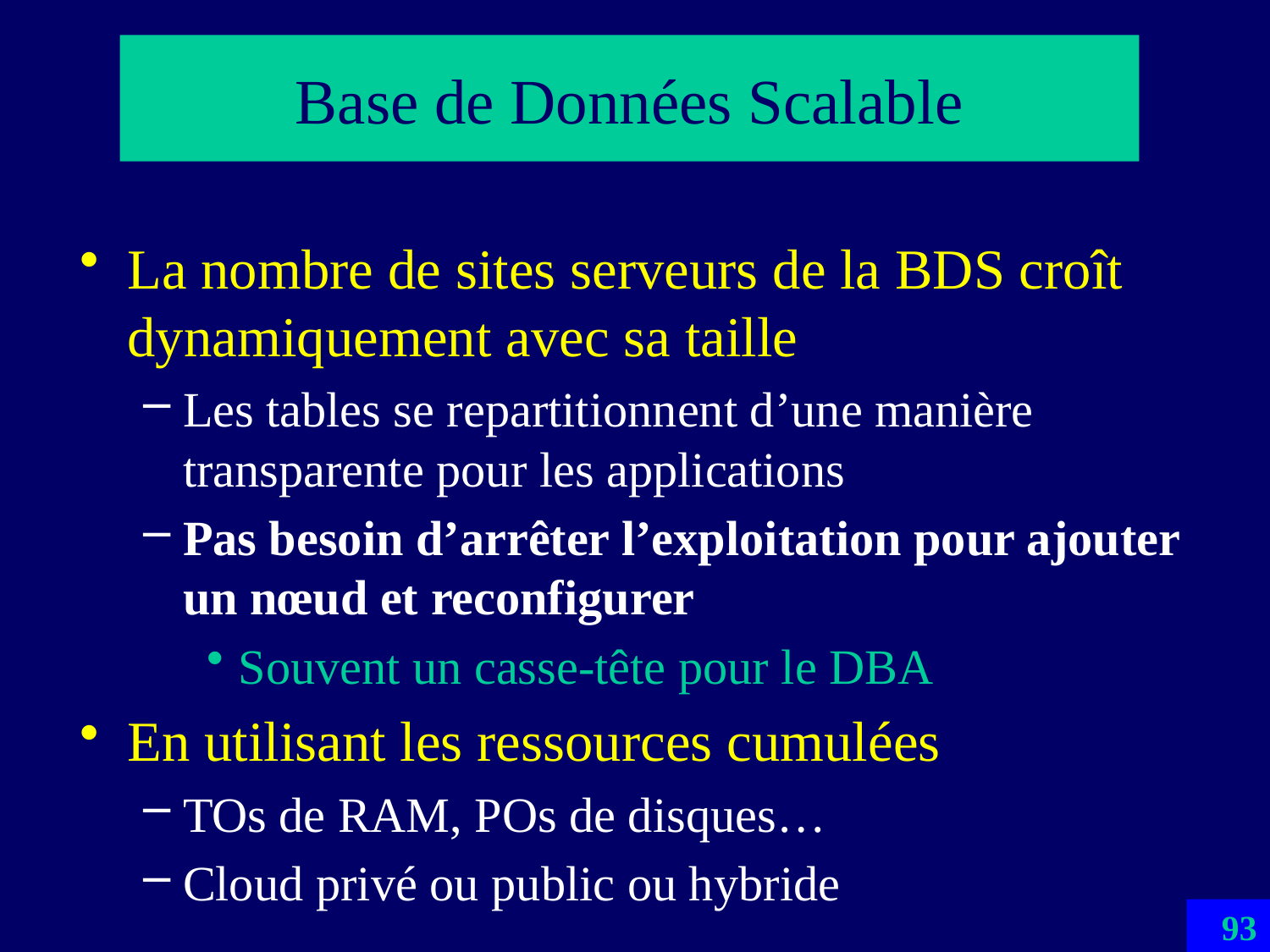

# Base de Données Scalable
La nombre de sites serveurs de la BDS croît dynamiquement avec sa taille
Les tables se repartitionnent d’une manière transparente pour les applications
Pas besoin d’arrêter l’exploitation pour ajouter un nœud et reconfigurer
Souvent un casse-tête pour le DBA
En utilisant les ressources cumulées
TOs de RAM, POs de disques…
Cloud privé ou public ou hybride
93